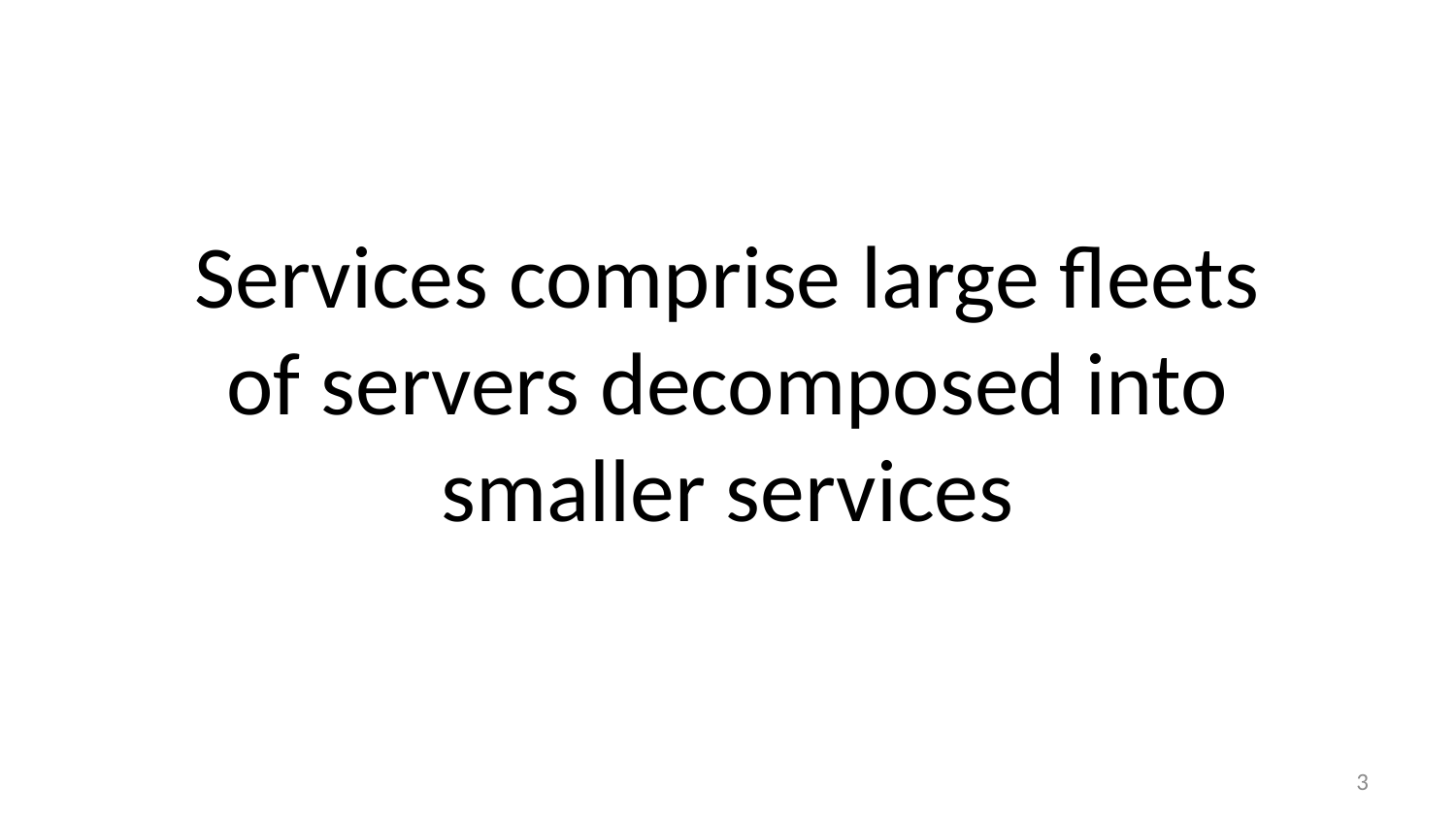

# Services comprise large fleets of servers decomposed into smaller services
3